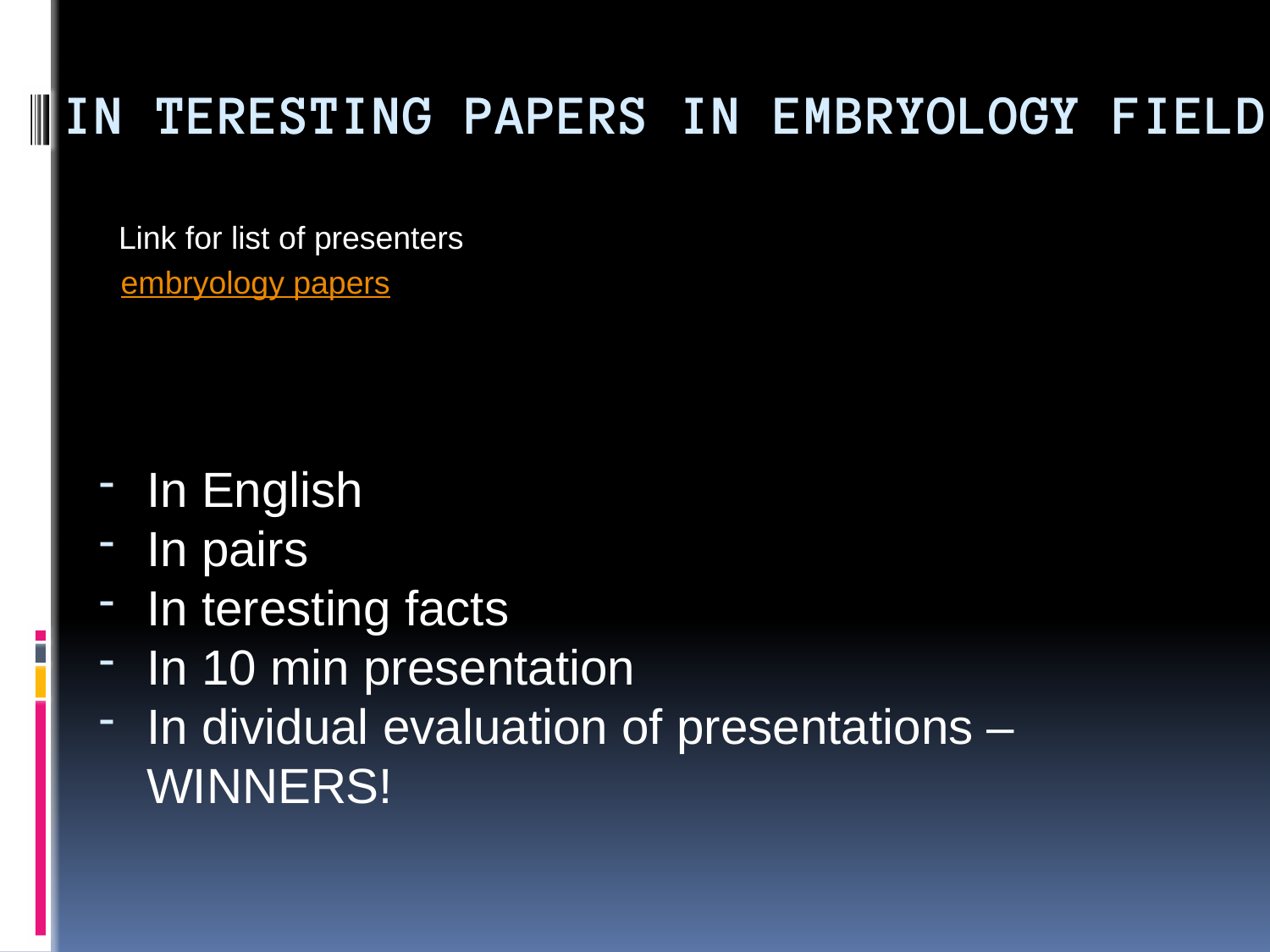

# In teresting papers in embryology field
Link for list of presenters
embryology papers
In English
In pairs
In teresting facts
In 10 min presentation
In dividual evaluation of presentations – WINNERS!